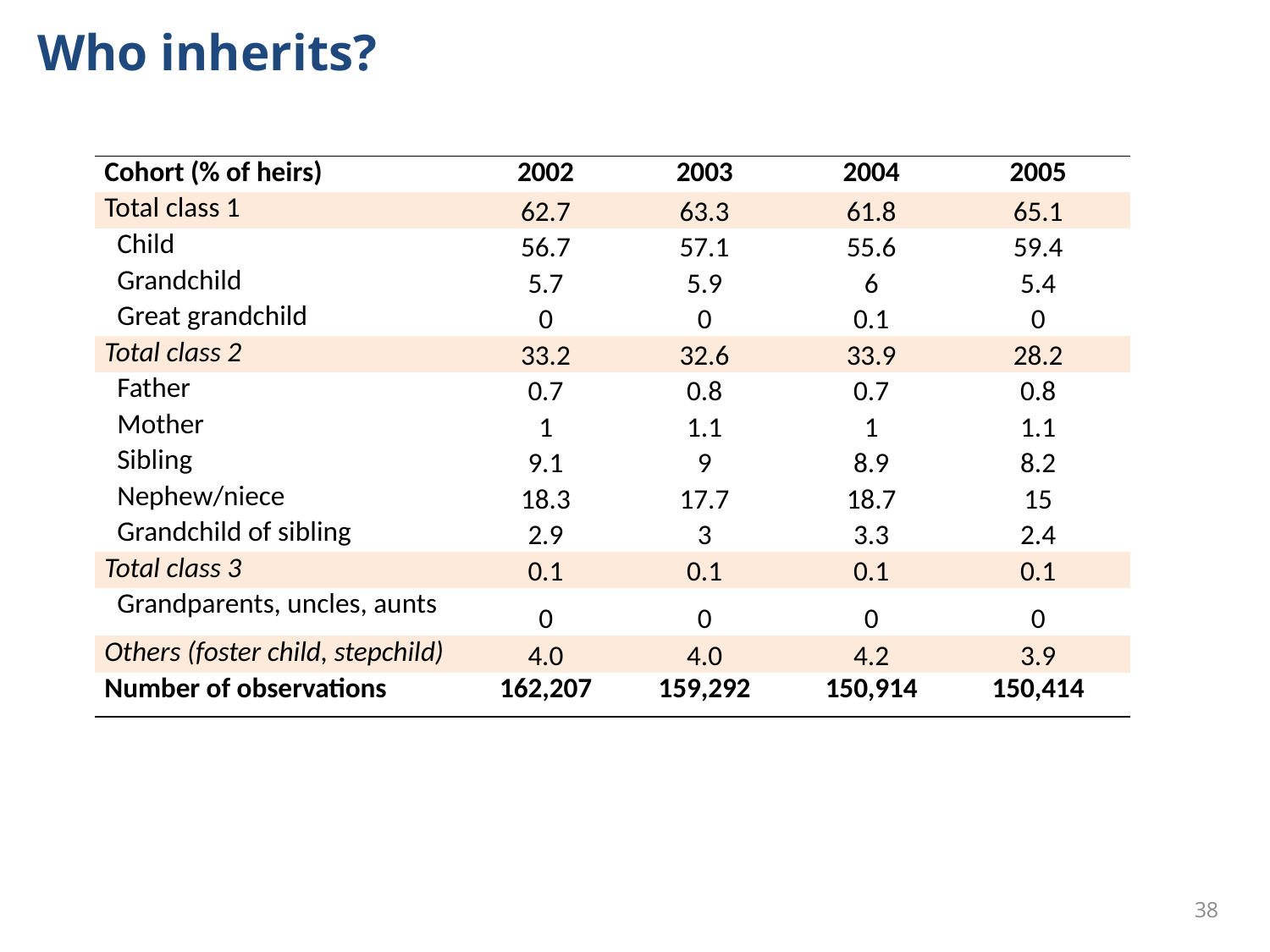

# Who inherits?
| Cohort (% of heirs) | 2002 | 2003 | 2004 | 2005 |
| --- | --- | --- | --- | --- |
| Total class 1 | 62.7 | 63.3 | 61.8 | 65.1 |
| Child | 56.7 | 57.1 | 55.6 | 59.4 |
| Grandchild | 5.7 | 5.9 | 6 | 5.4 |
| Great grandchild | 0 | 0 | 0.1 | 0 |
| Total class 2 | 33.2 | 32.6 | 33.9 | 28.2 |
| Father | 0.7 | 0.8 | 0.7 | 0.8 |
| Mother | 1 | 1.1 | 1 | 1.1 |
| Sibling | 9.1 | 9 | 8.9 | 8.2 |
| Nephew/niece | 18.3 | 17.7 | 18.7 | 15 |
| Grandchild of sibling | 2.9 | 3 | 3.3 | 2.4 |
| Total class 3 | 0.1 | 0.1 | 0.1 | 0.1 |
| Grandparents, uncles, aunts | 0 | 0 | 0 | 0 |
| Others (foster child, stepchild) | 4.0 | 4.0 | 4.2 | 3.9 |
| Number of observations | 162,207 | 159,292 | 150,914 | 150,414 |
38